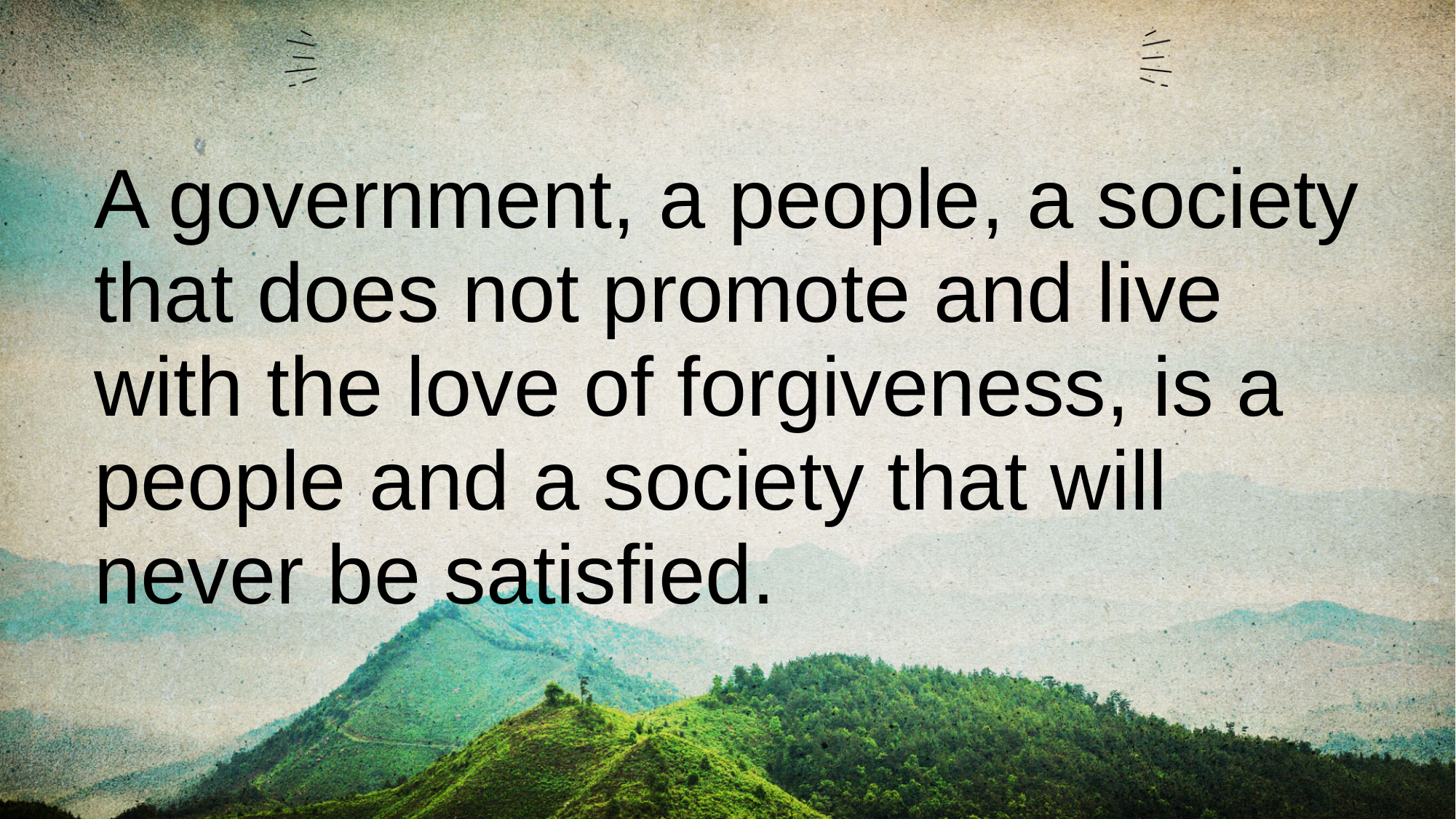

# A government, a people, a society that does not promote and live with the love of forgiveness, is a people and a society that will never be satisfied.